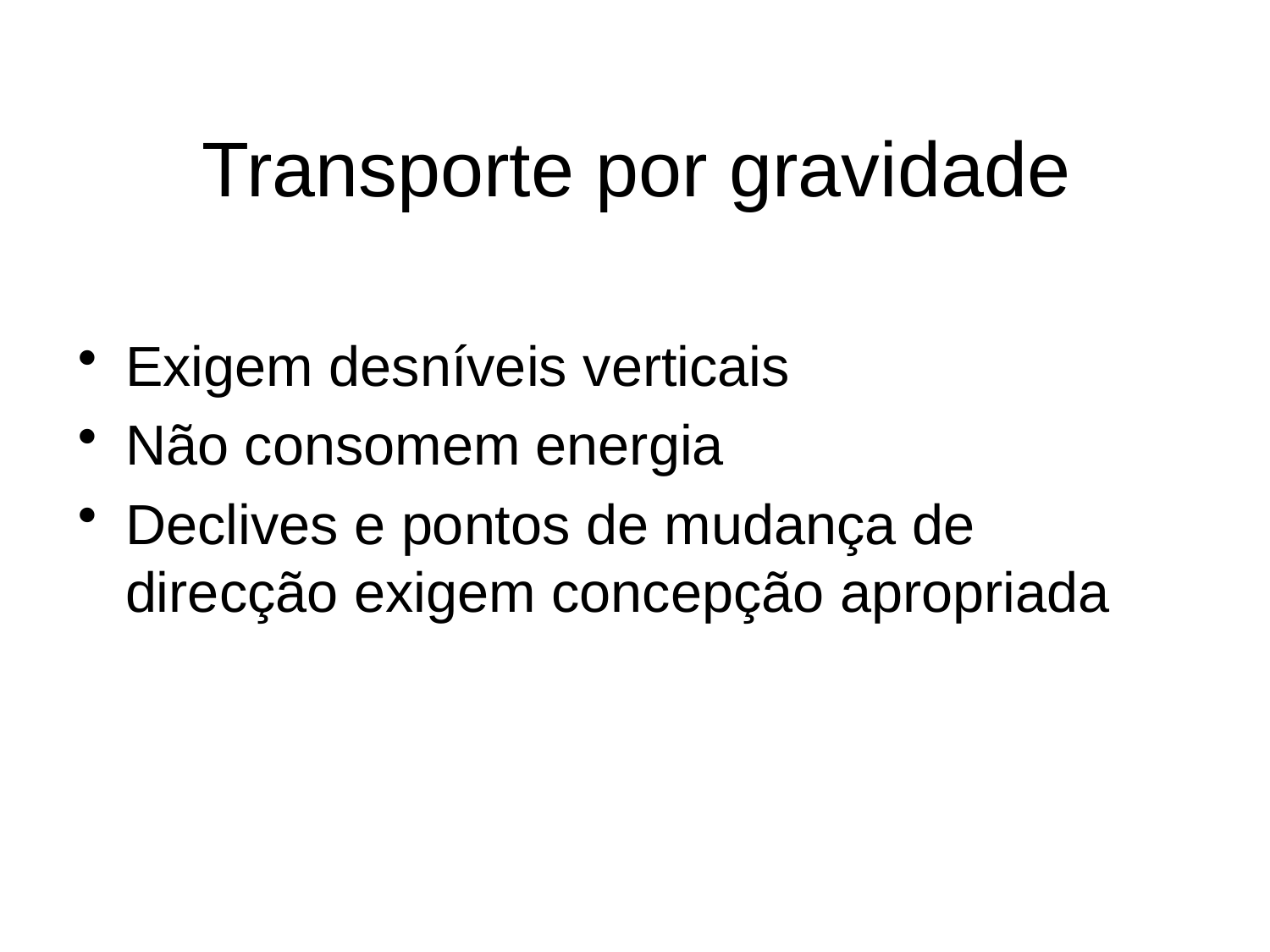

# Transporte por gravidade
Exigem desníveis verticais
Não consomem energia
Declives e pontos de mudança de direcção exigem concepção apropriada